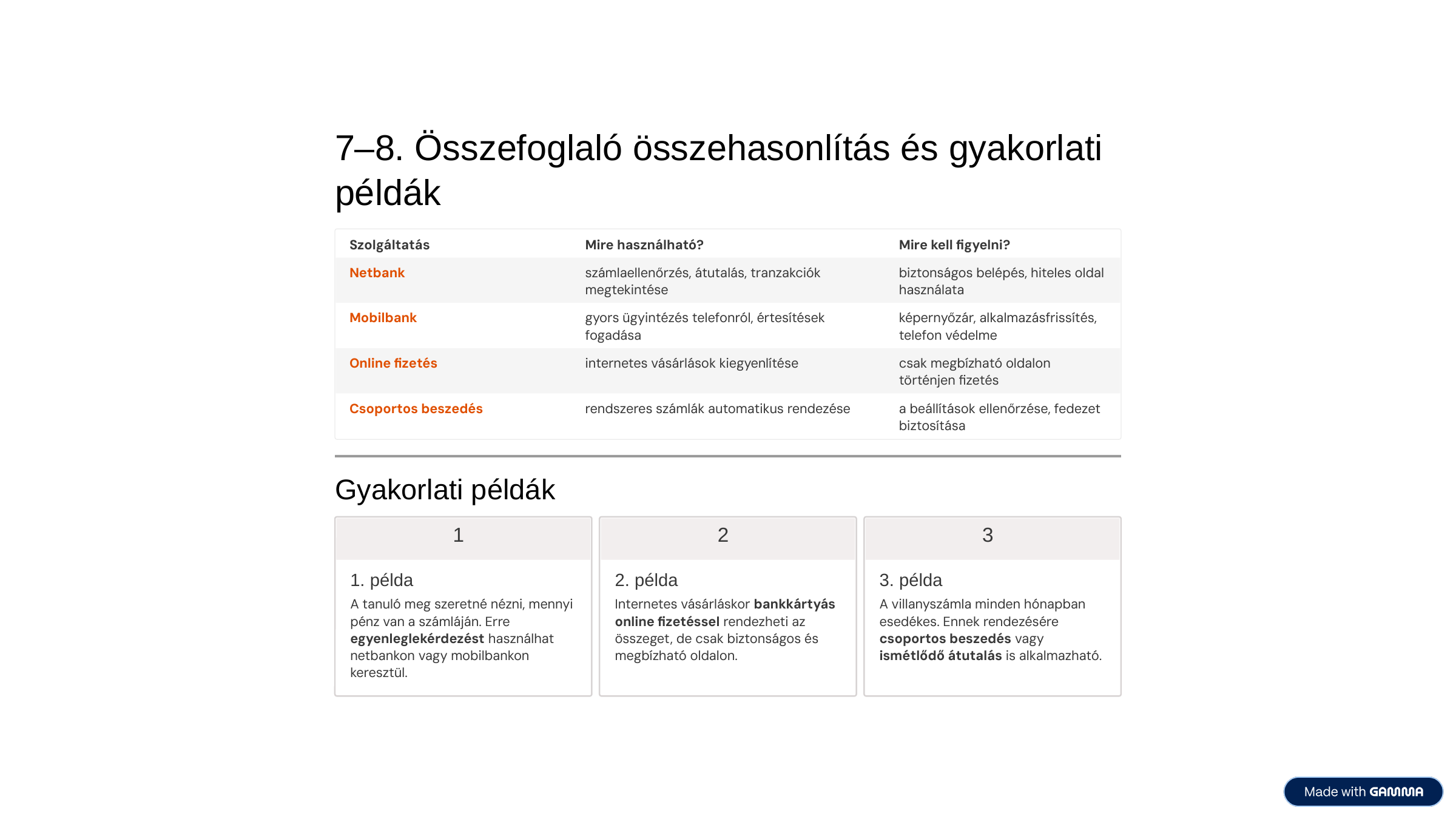

7–8. Összefoglaló összehasonlítás és gyakorlati példák

Szolgáltatás
Mire használható?
Mire kell figyelni?

Netbank
számlaellenőrzés, átutalás, tranzakciók megtekintése
biztonságos belépés, hiteles oldal használata

Mobilbank
gyors ügyintézés telefonról, értesítések fogadása
képernyőzár, alkalmazásfrissítés, telefon védelme

Online fizetés
internetes vásárlások kiegyenlítése
csak megbízható oldalon történjen fizetés

Csoportos beszedés
rendszeres számlák automatikus rendezése
a beállítások ellenőrzése, fedezet biztosítása

Gyakorlati példák

1
2
3
1. példa
2. példa
3. példa
A tanuló meg szeretné nézni, mennyi pénz van a számláján. Erre egyenleglekérdezést használhat netbankon vagy mobilbankon keresztül.
Internetes vásárláskor bankkártyás online fizetéssel rendezheti az összeget, de csak biztonságos és megbízható oldalon.
A villanyszámla minden hónapban esedékes. Ennek rendezésére csoportos beszedés vagy ismétlődő átutalás is alkalmazható.